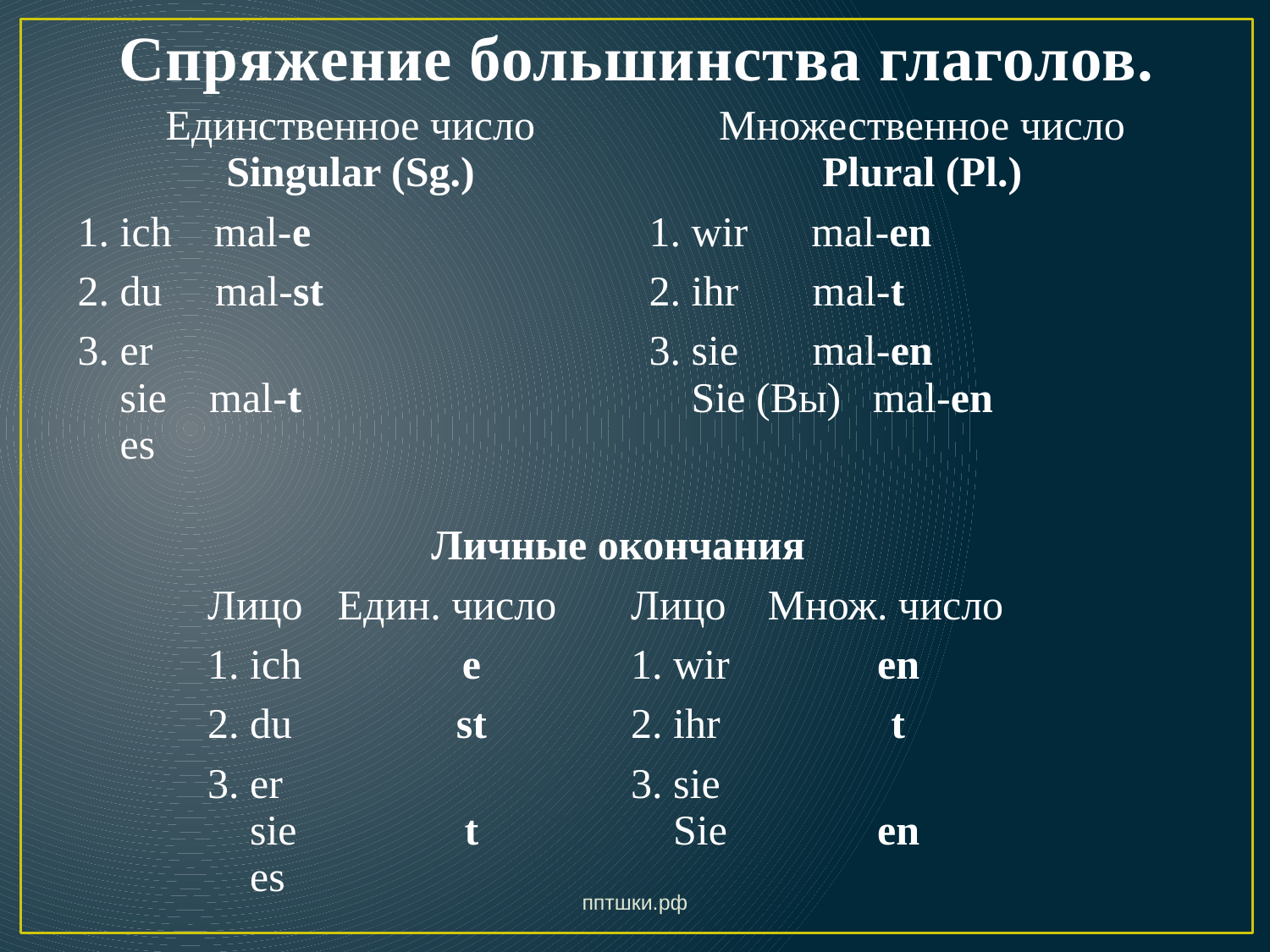

# Спряжение большинства глаголов.
| Единственное число Singular (Sg.) | Множественное число Plural (Pl.) |
| --- | --- |
| 1. ich mal-e | 1. wir mal-en |
| 2. du mal-st | 2. ihr mal-t |
| 3. er sie mal-t es | 3. sie mal-en Sie (Вы) mal-en |
| Личные окончания |  |  |  |
| --- | --- | --- | --- |
| Лицо | Един. число | Лицо | Множ. число |
| 1. ich | e | 1. wir | en |
| 2. du | st | 2. ihr | t |
| 3. er sie es | t | 3. sie Sie | en |
пптшки.рф